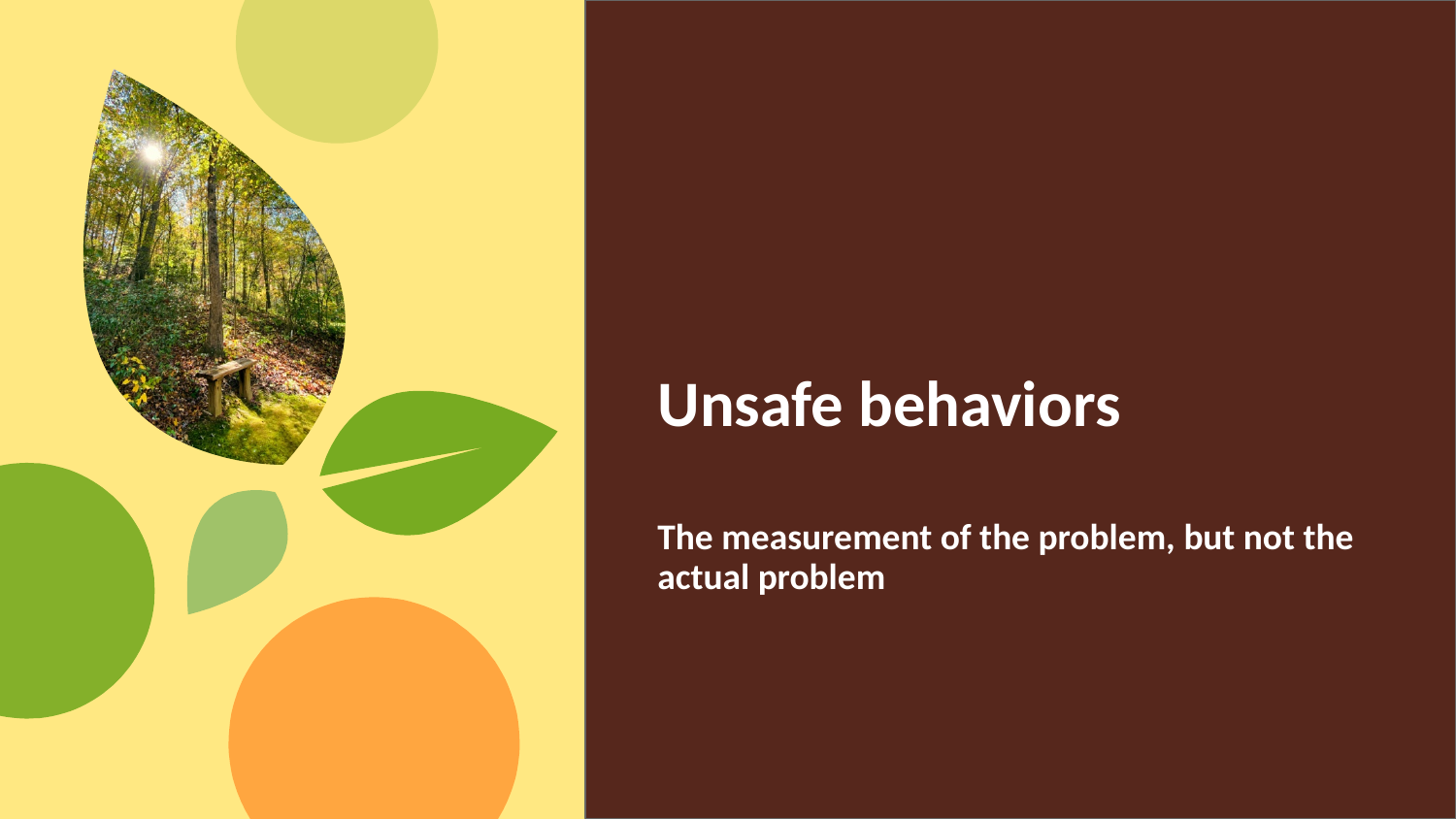

# Unsafe behaviors

The measurement of the problem, but not the actual problem